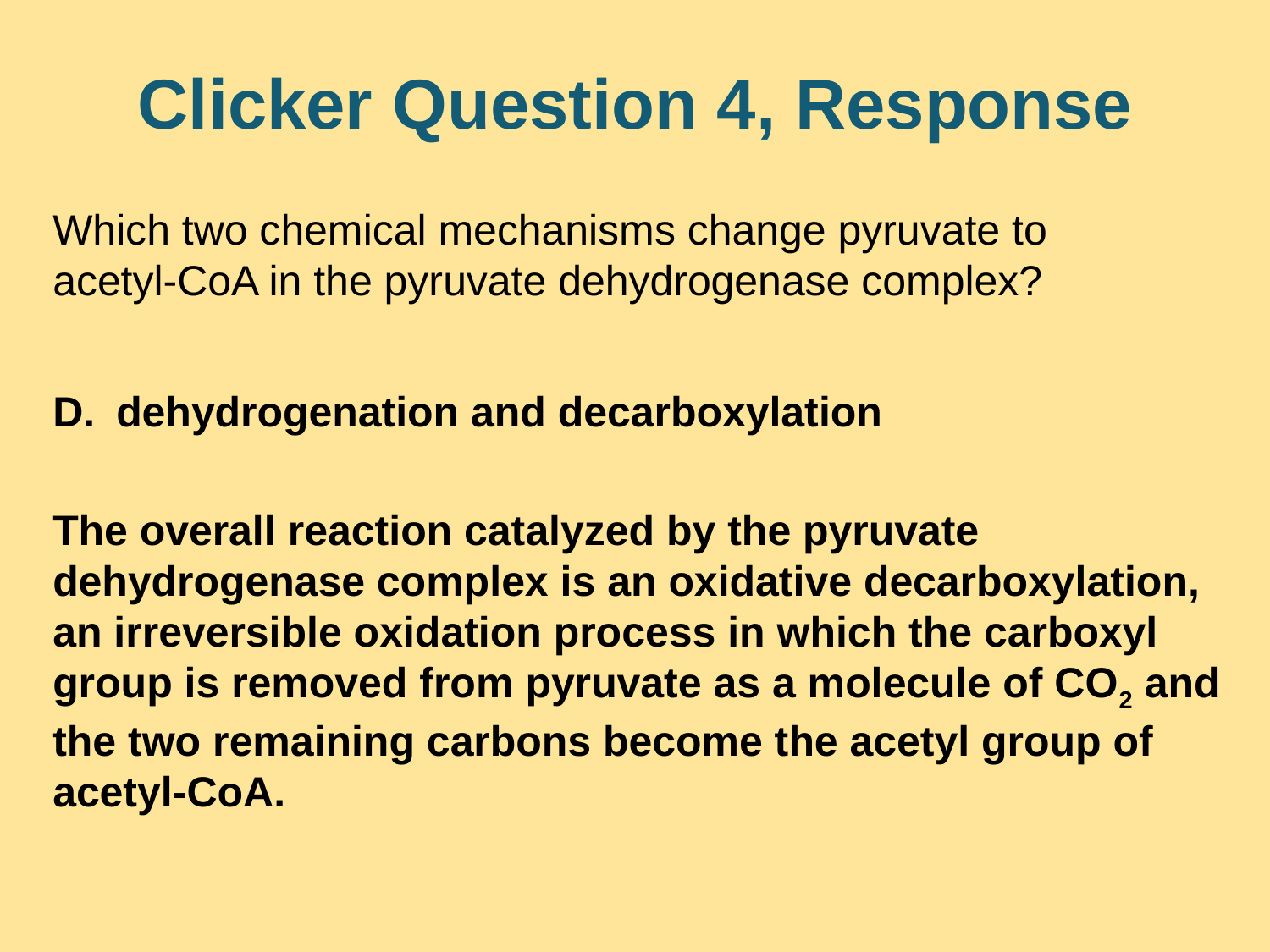

# Clicker Question 4, Response
Which two chemical mechanisms change pyruvate to       acetyl-CoA in the pyruvate dehydrogenase complex?

dehydrogenation and decarboxylation

The overall reaction catalyzed by the pyruvate dehydrogenase complex is an oxidative decarboxylation, an irreversible oxidation process in which the carboxyl group is removed from pyruvate as a molecule of CO2 and the two remaining carbons become the acetyl group of acetyl-CoA.